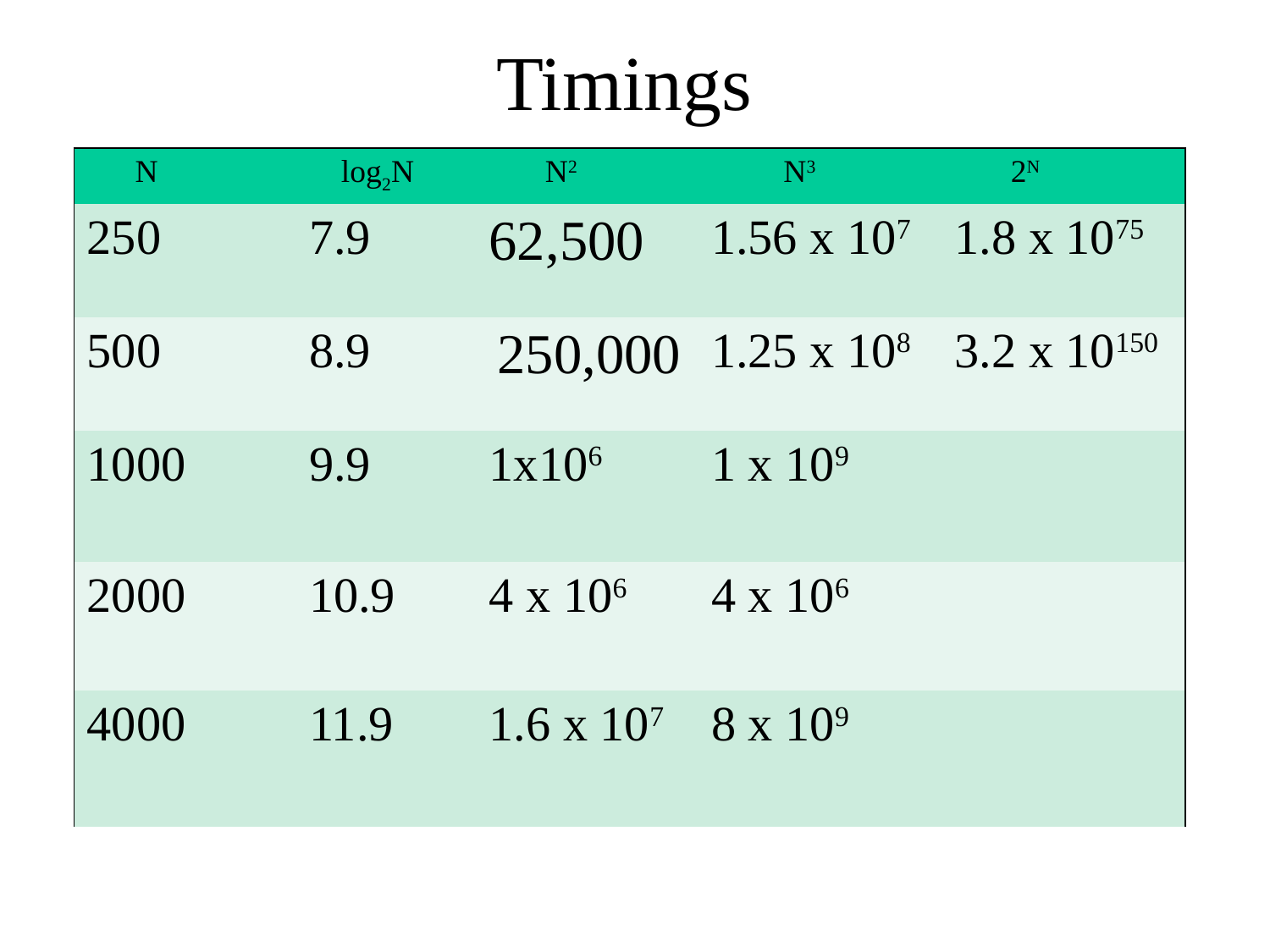

# Timings
| N | log2N | N2 | N3 | 2N |
| --- | --- | --- | --- | --- |
| 250 | 7.9 | 62,500 | 1.56 x 107 | 1.8 x 1075 |
| 500 | 8.9 | 250,000 | 1.25 x 108 | 3.2 x 10150 |
| 1000 | 9.9 | 1x106 | 1 x 109 |  |
| 2000 | 10.9 | 4 x 106 | 4 x 106 |  |
| 4000 | 11.9 | 1.6 x 107 | 8 x 109 |  |